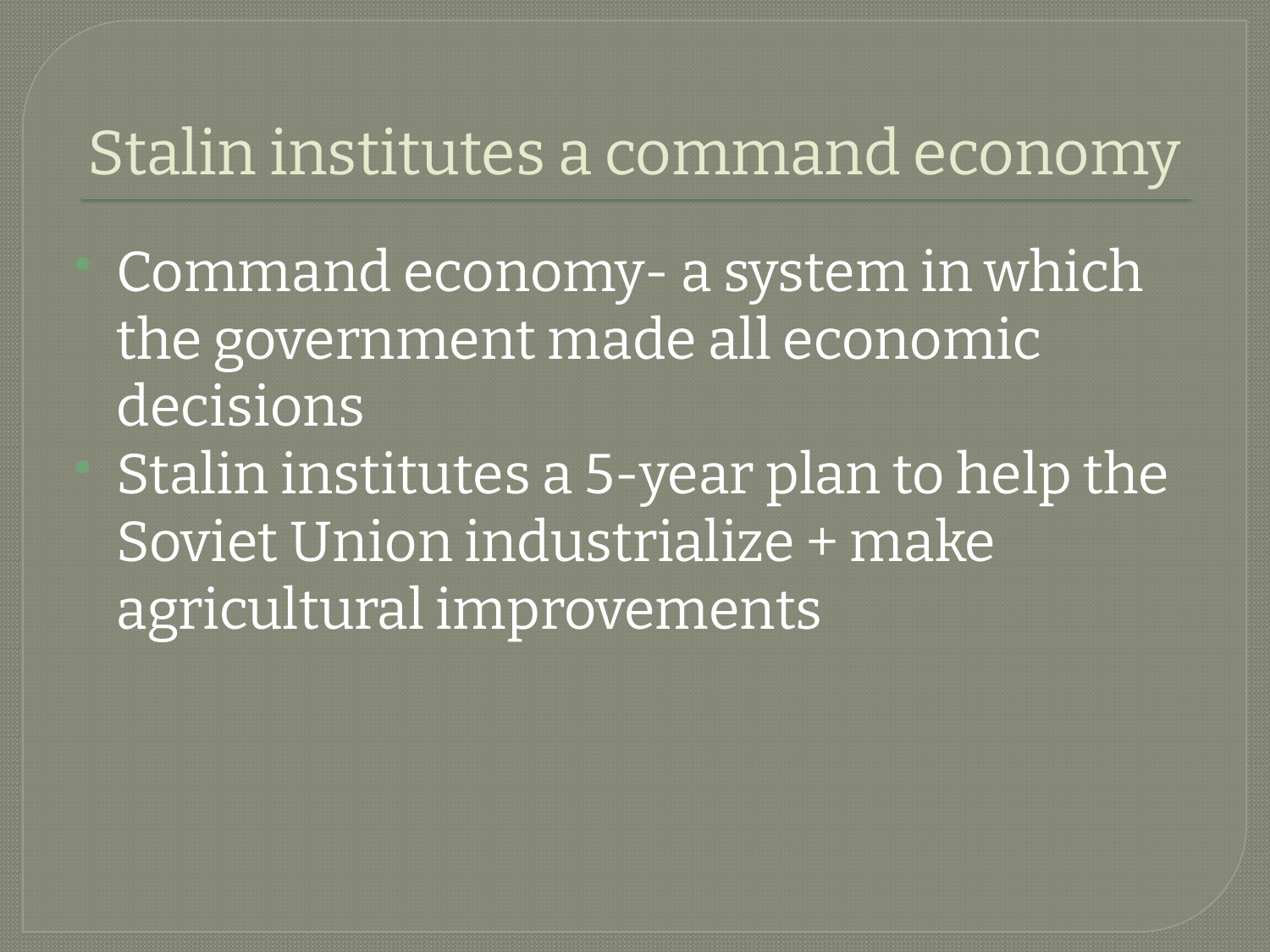

# Stalin institutes a command economy
Command economy- a system in which the government made all economic decisions
Stalin institutes a 5-year plan to help the Soviet Union industrialize + make agricultural improvements